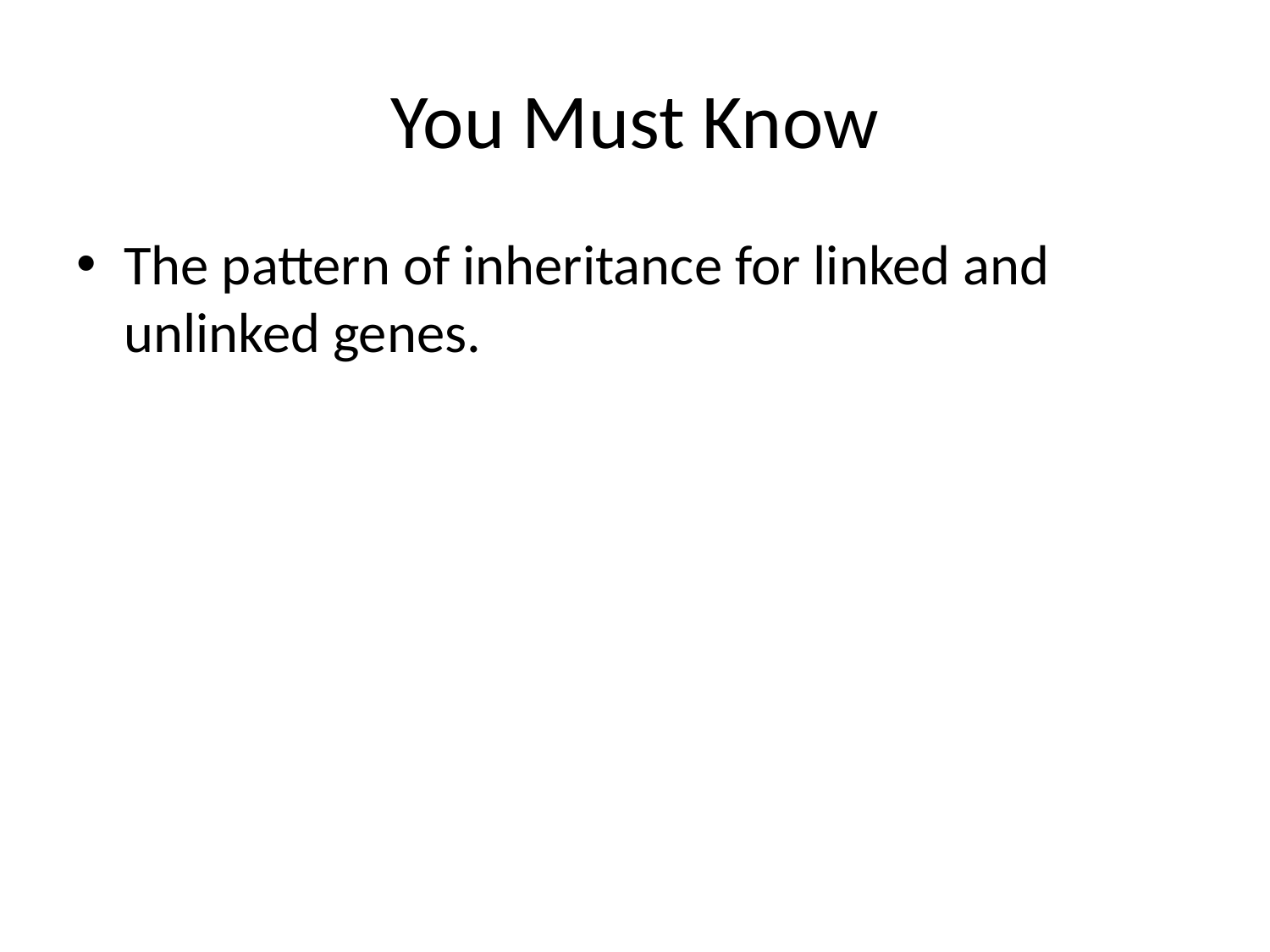

# You Must Know
The pattern of inheritance for linked and unlinked genes.